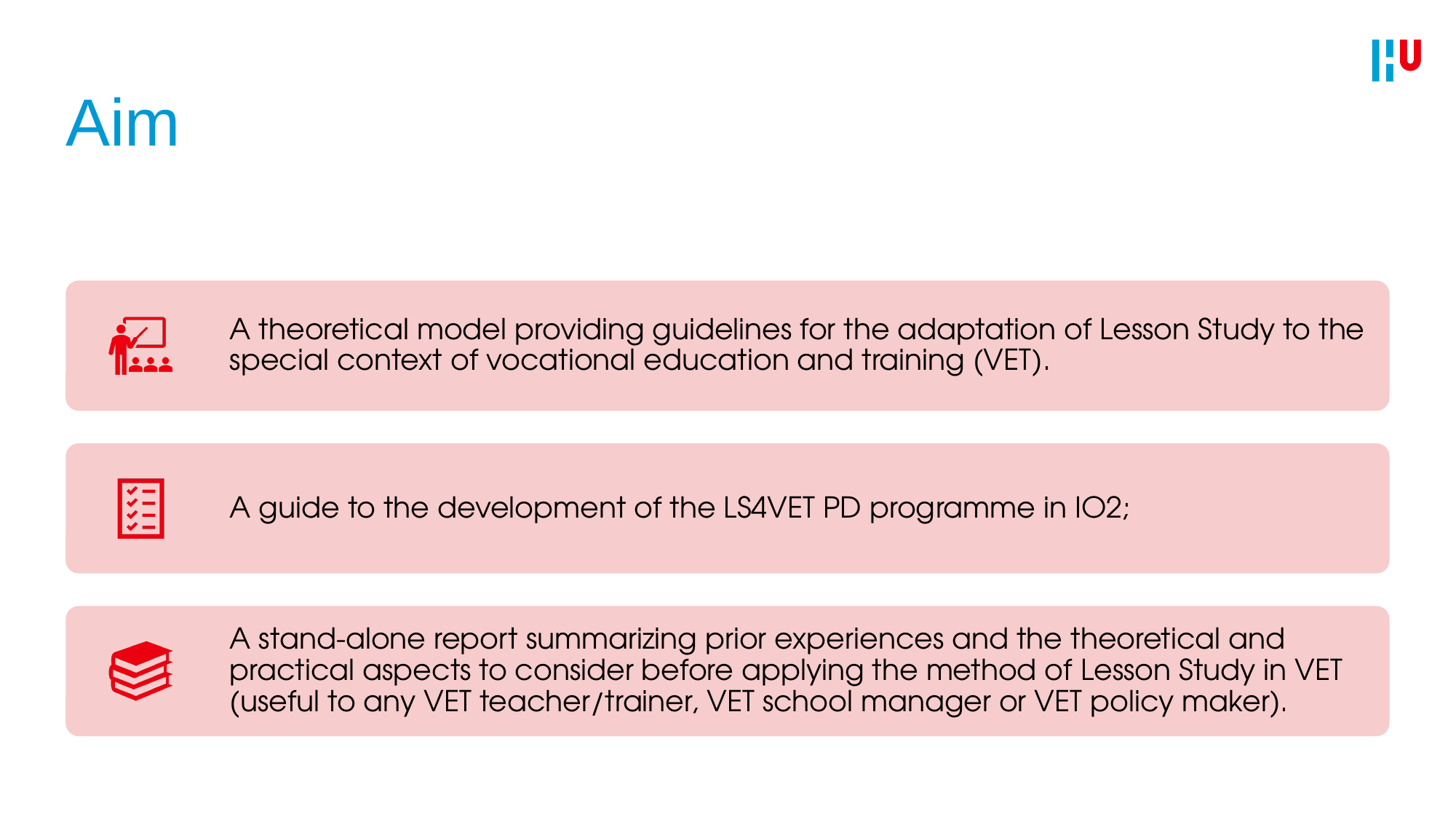

# Aim
A theoretical model providing guidelines for the adaptation of Lesson Study to the special context of vocational education and training (VET).
A guide to the development of the LS4VET PD programme in IO2;
A stand-alone report summarizing prior experiences and the theoretical and practical aspects to consider before applying the method of Lesson Study in VET (useful to any VET teacher/trainer, VET school manager or VET policy maker).